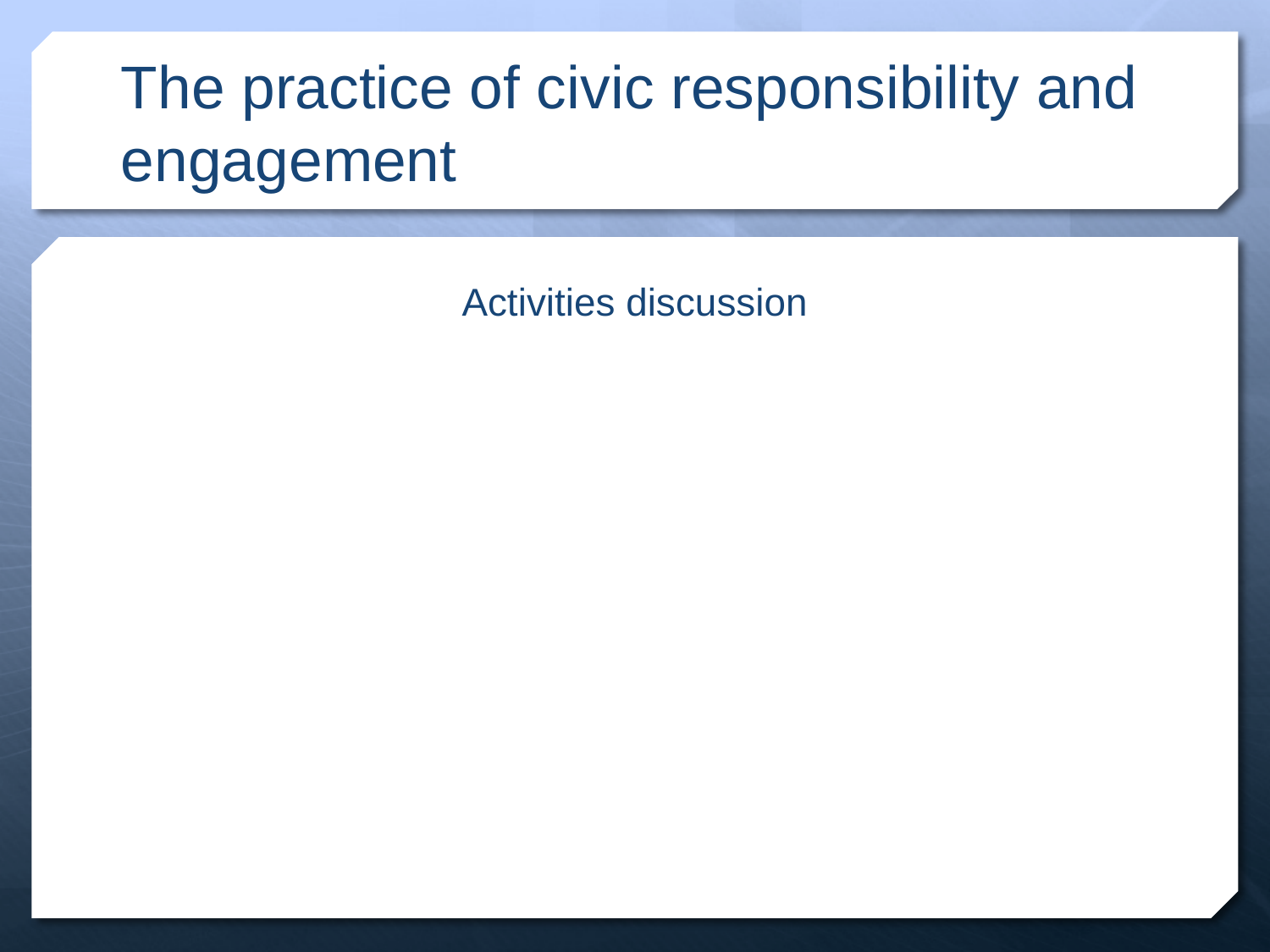

# The practice of civic responsibility and engagement
Activities discussion